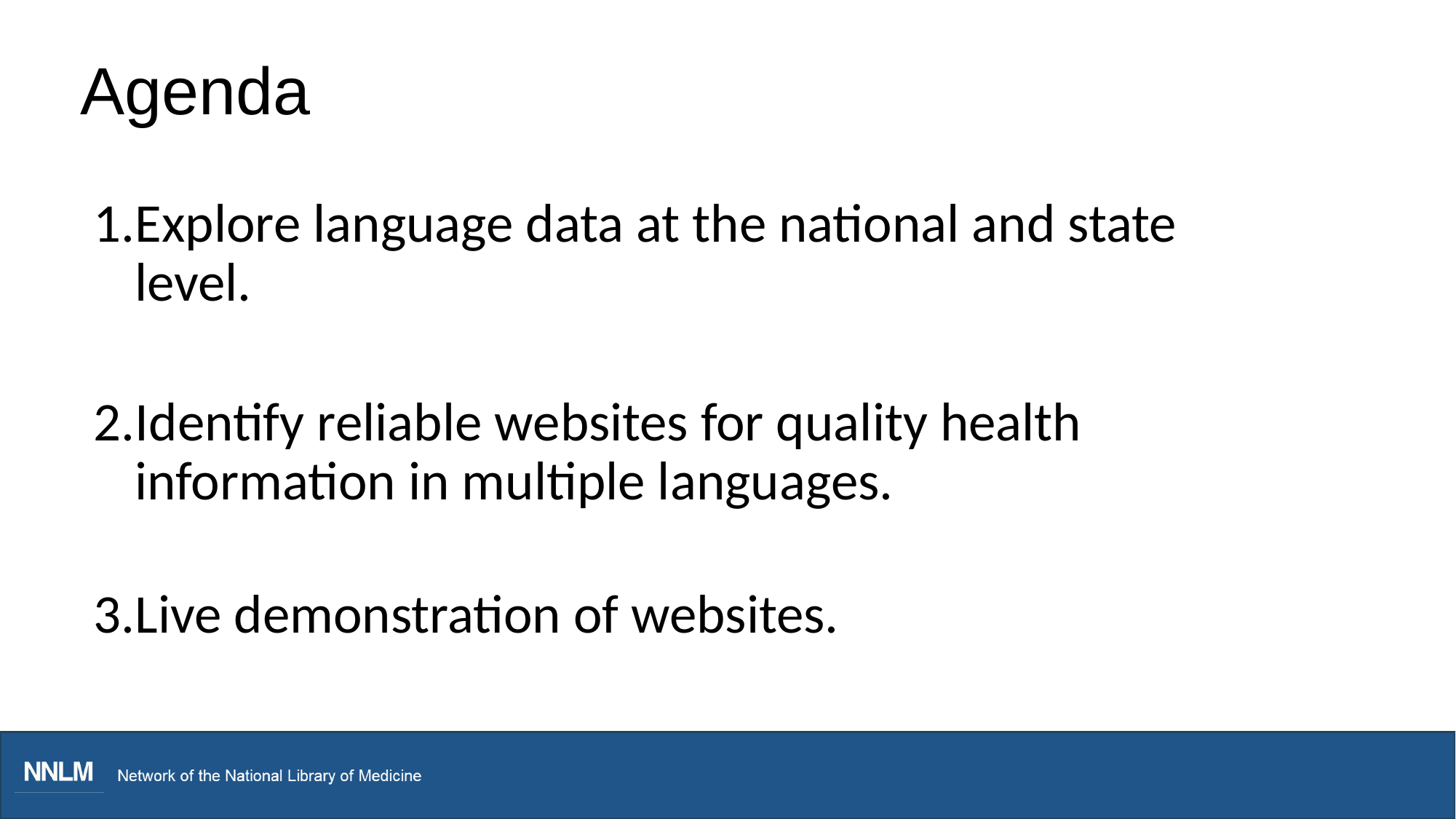

# Agenda
Explore language data at the national and state level.
Identify reliable websites for quality health information in multiple languages.
Live demonstration of websites.